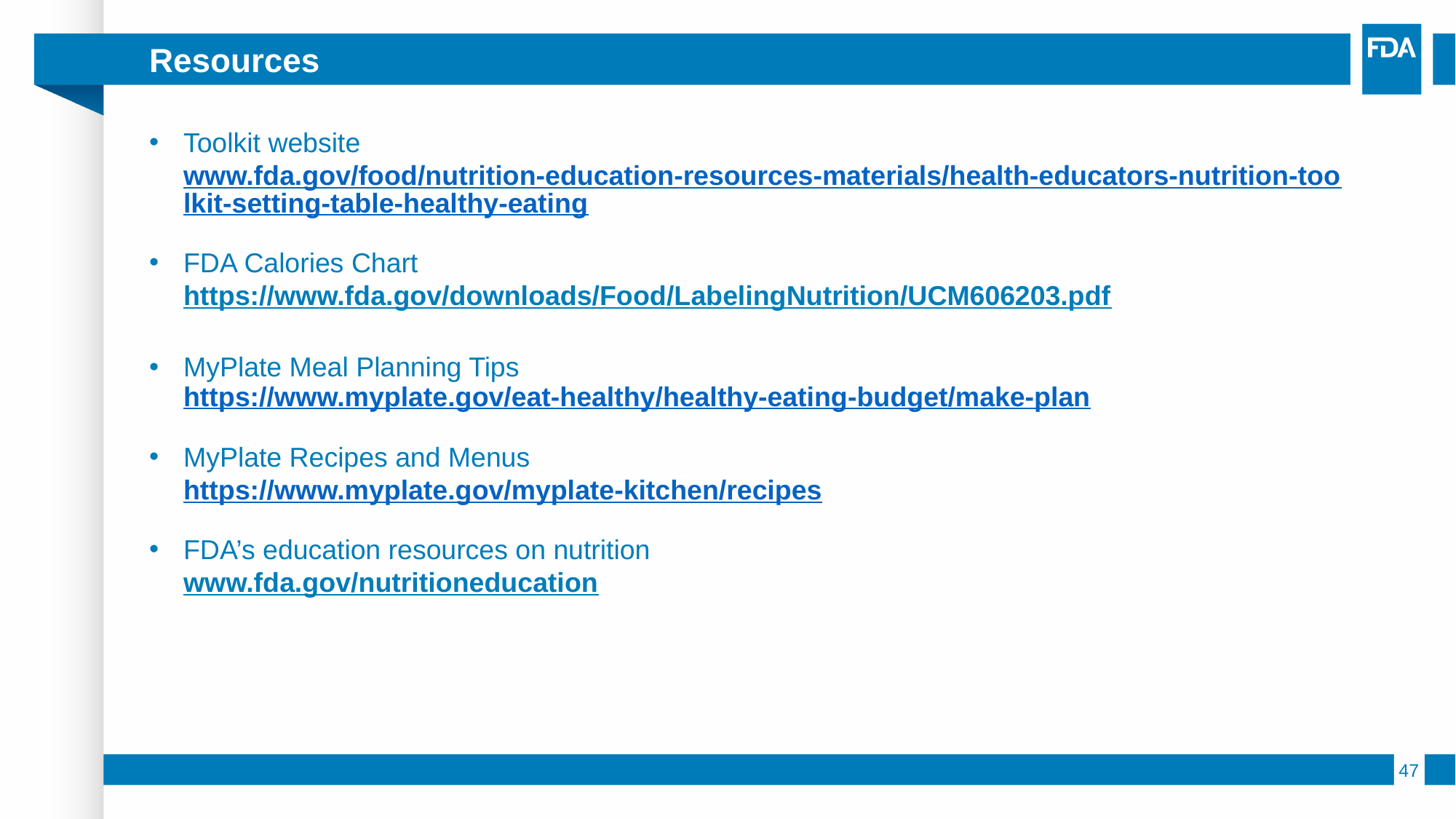

# Resources
Toolkit website
www.fda.gov/food/nutrition-education-resources-materials/health-educators-nutrition-toolkit-setting-table-healthy-eating
FDA Calories Chart
https://www.fda.gov/downloads/Food/LabelingNutrition/UCM606203.pdf
MyPlate Meal Planning Tips                                     			 https://www.myplate.gov/eat-healthy/healthy-eating-budget/make-plan
MyPlate Recipes and Menus
https://www.myplate.gov/myplate-kitchen/recipes
FDA’s education resources on nutrition
www.fda.gov/nutritioneducation

47